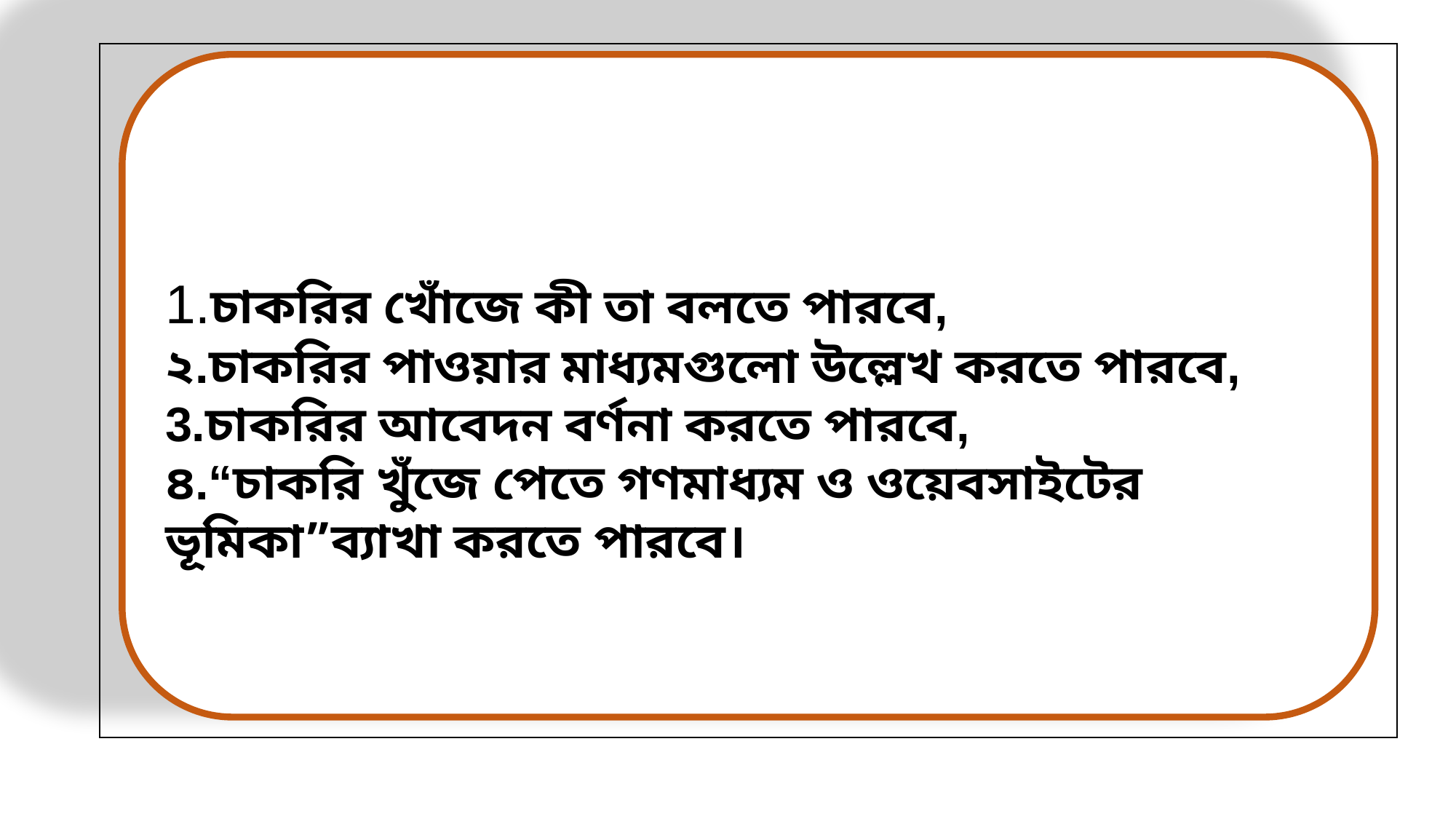

#

1.চাকরির খোঁজে কী তা বলতে পারবে,
২.চাকরির পাওয়ার মাধ্যমগুলো উল্লেখ করতে পারবে,
3.চাকরির আবেদন বর্ণনা করতে পারবে,
৪.“চাকরি খুঁজে পেতে গণমাধ্যম ও ওয়েবসাইটের ভূমিকা”ব্যাখা করতে পারবে।